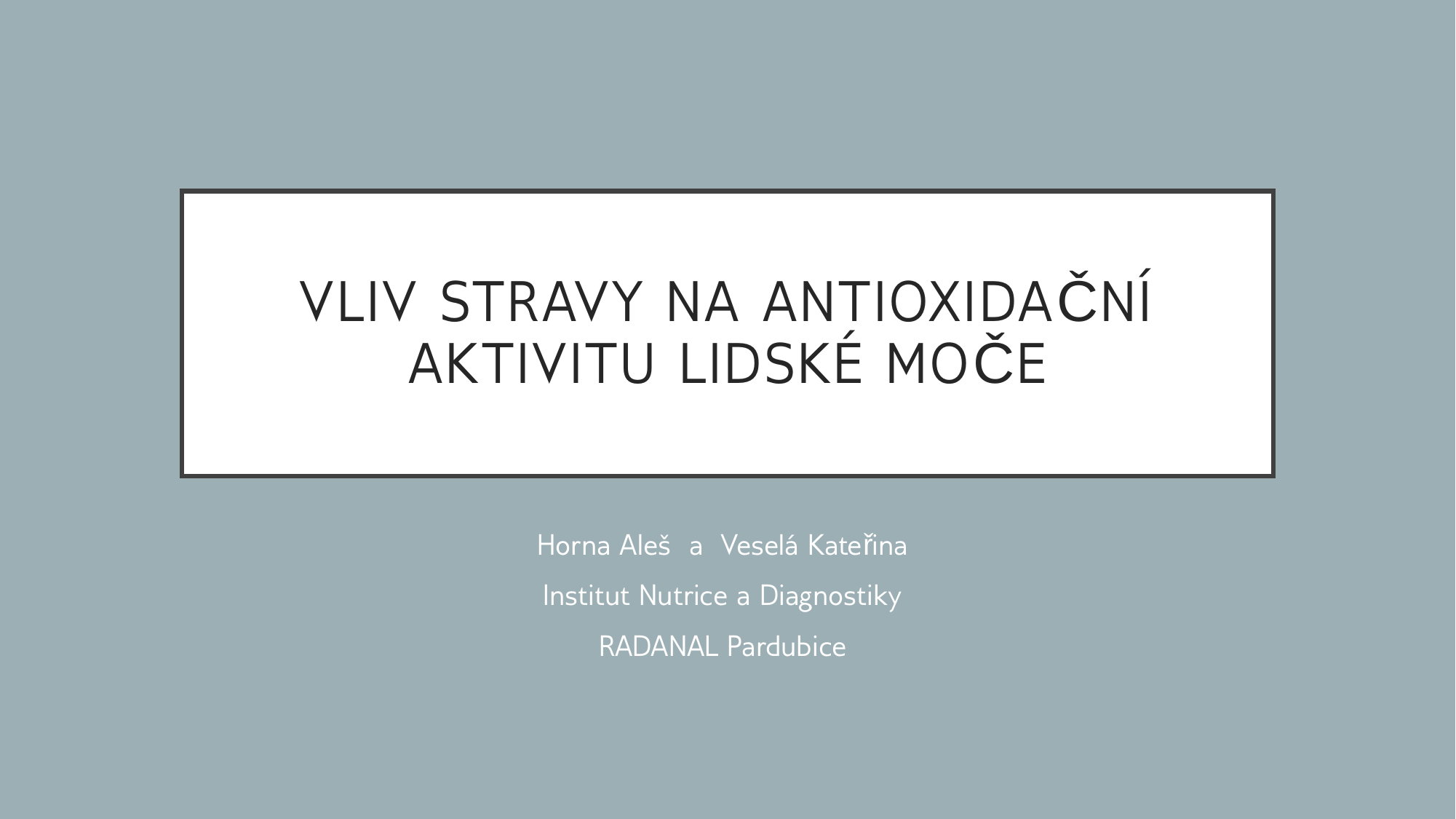

# Vliv stravy na antioxidační aktivitu lidské moče
Horna Aleš  a  Veselá Kateřina
Institut Nutrice a Diagnostiky
RADANAL Pardubice